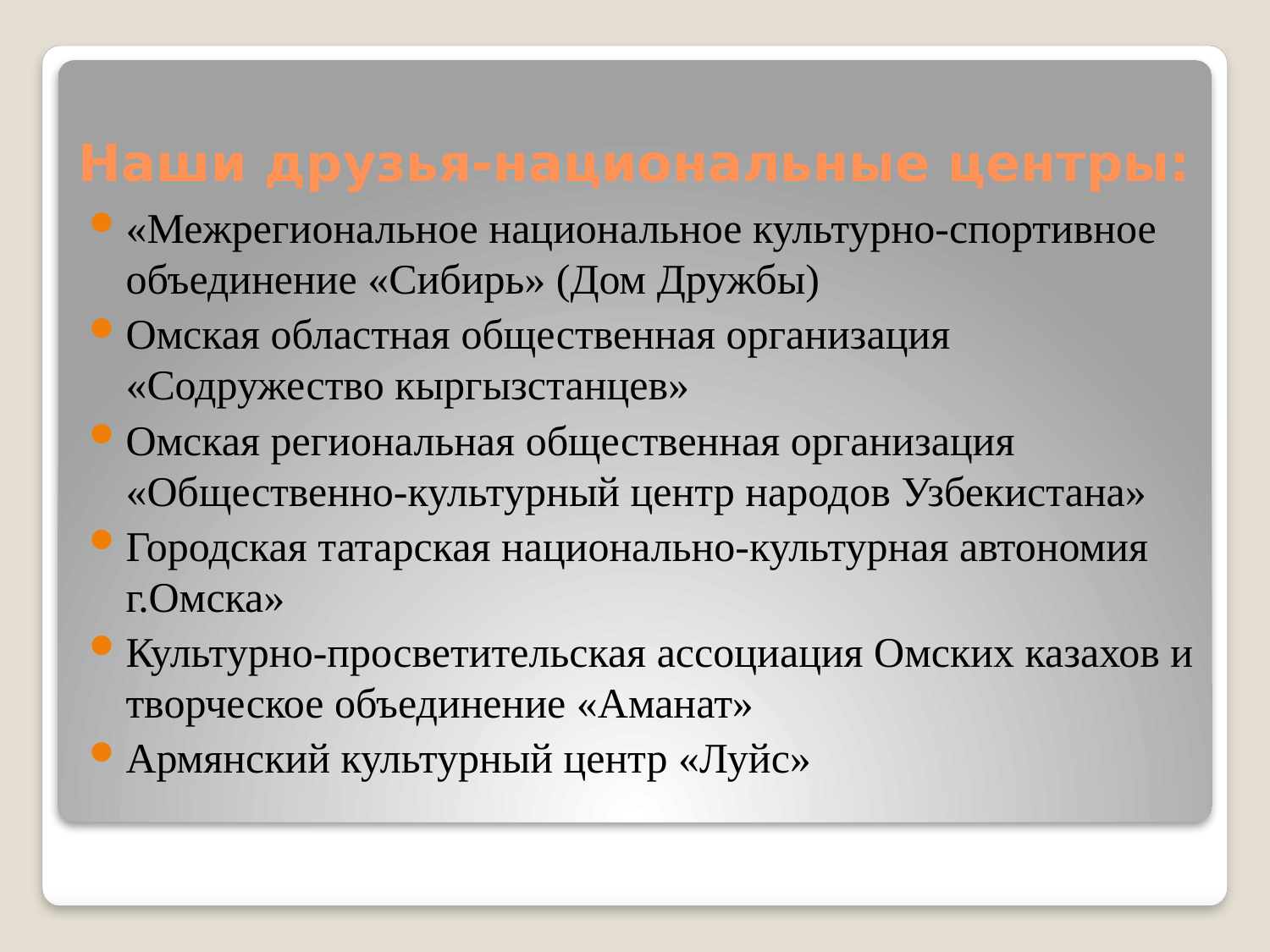

# Наши друзья-национальные центры:
«Межрегиональное национальное культурно-спортивное объединение «Сибирь» (Дом Дружбы)
Омская областная общественная организация «Содружество кыргызстанцев»
Омская региональная общественная организация «Общественно-культурный центр народов Узбекистана»
Городская татарская национально-культурная автономия г.Омска»
Культурно-просветительская ассоциация Омских казахов и творческое объединение «Аманат»
Армянский культурный центр «Луйс»